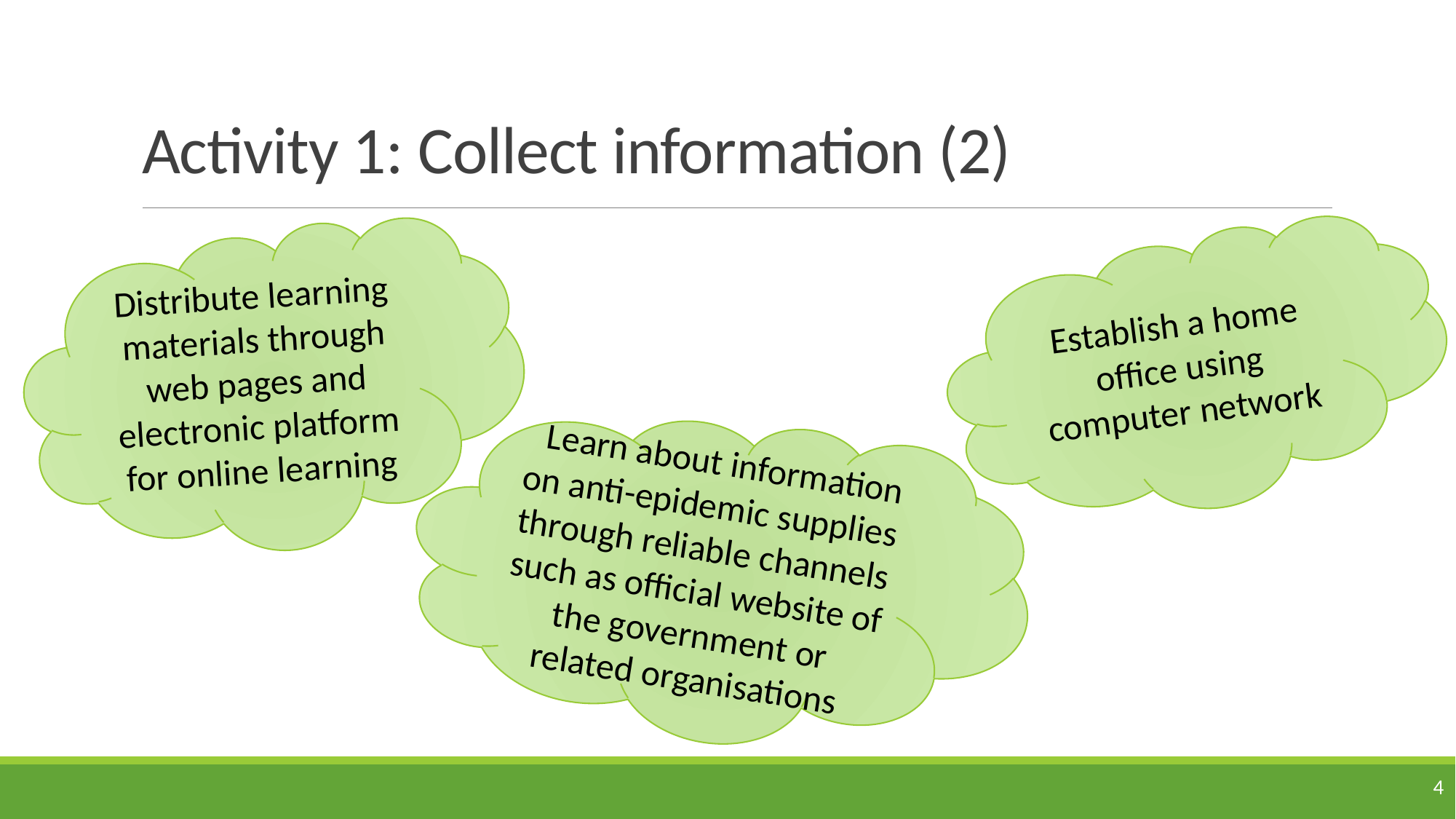

# Activity 1: Collect information (2)
Distribute learning materials through web pages and electronic platform for online learning
Establish a home office using computer network
  Learn about information on anti-epidemic supplies through reliable channels such as official website of the government or related organisations
4